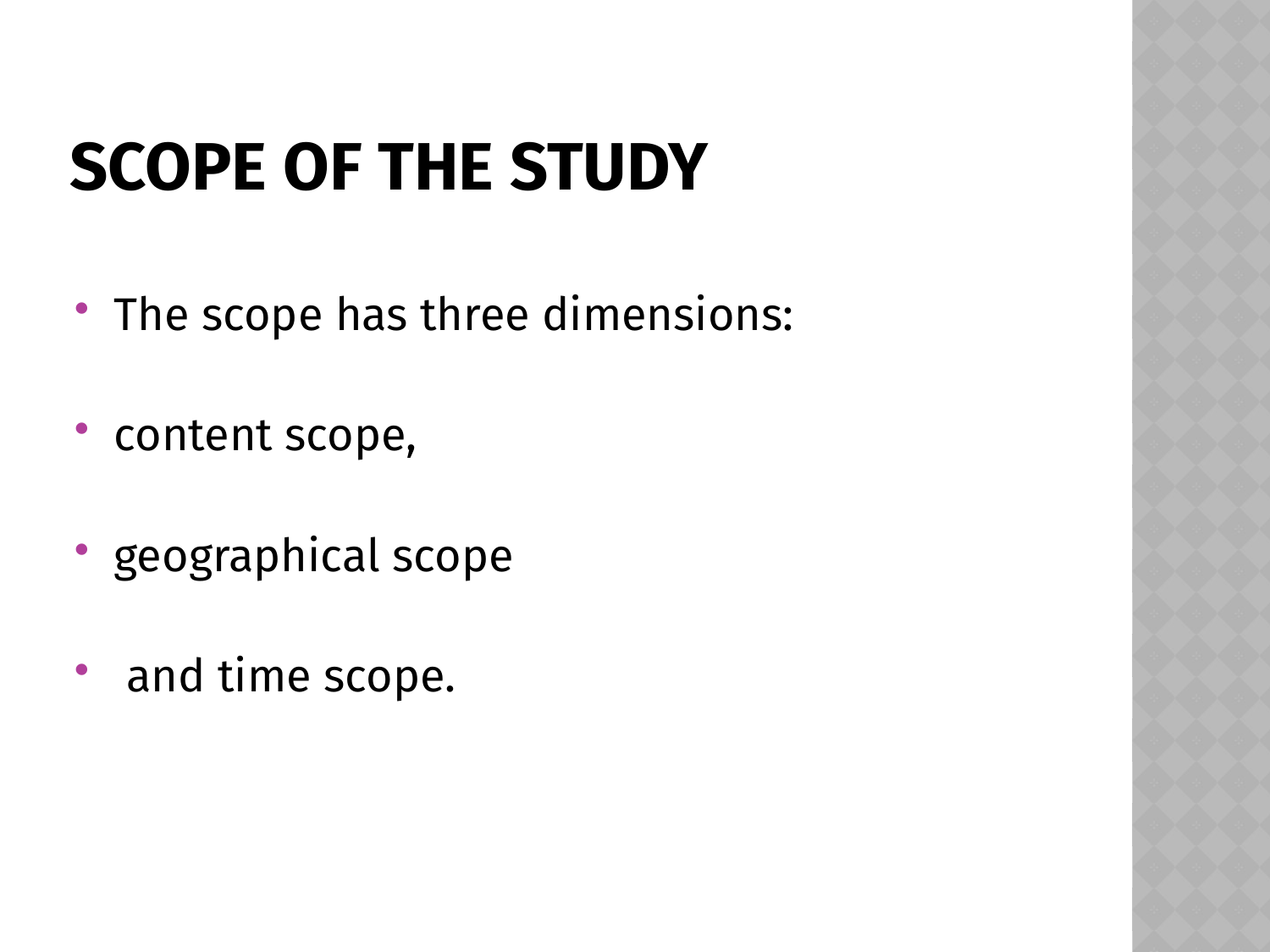

# Scope of the study
The scope has three dimensions:
content scope,
geographical scope
 and time scope.